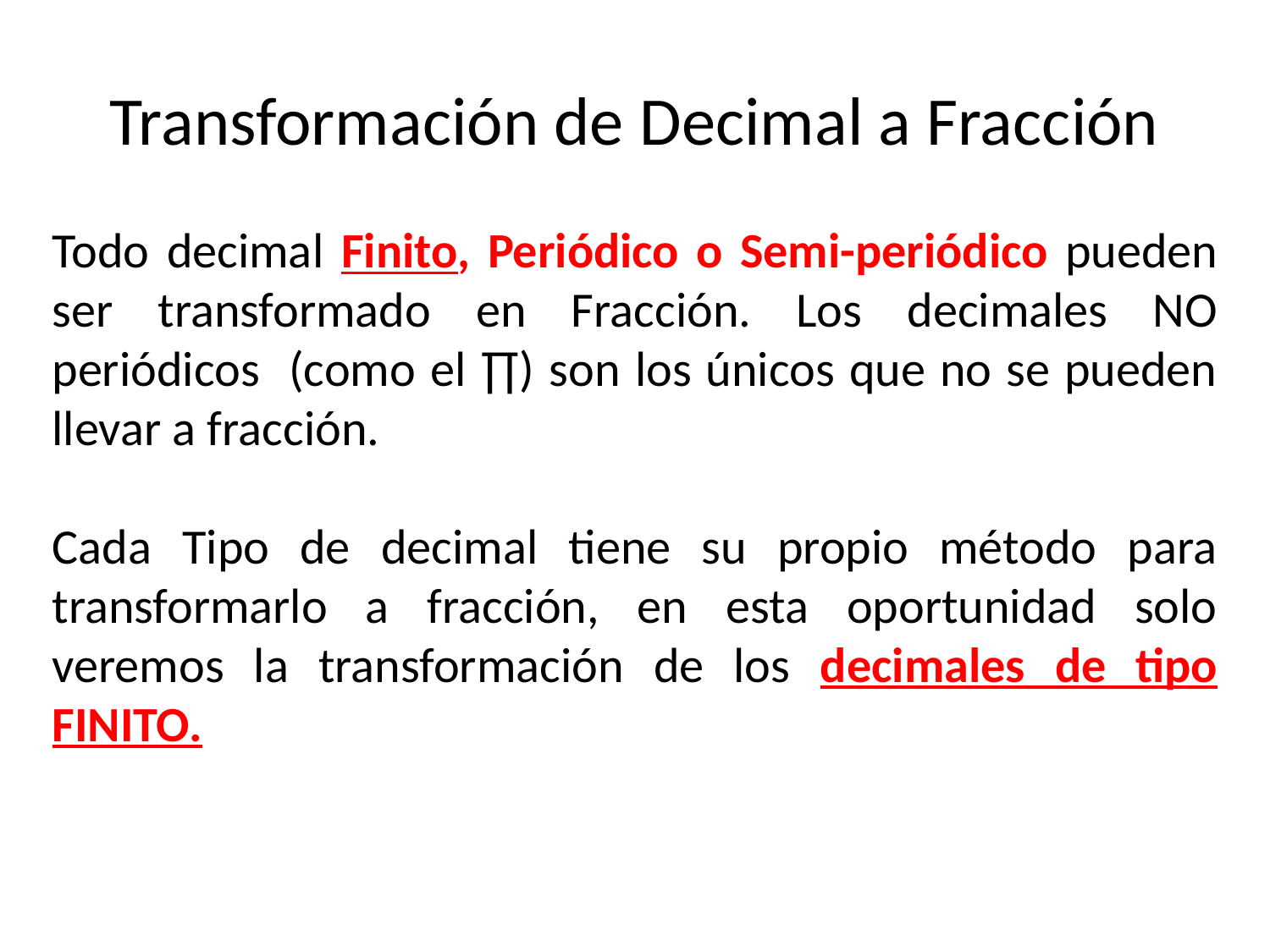

# Transformación de Decimal a Fracción
Todo decimal Finito, Periódico o Semi-periódico pueden ser transformado en Fracción. Los decimales NO periódicos  (como el ∏) son los únicos que no se pueden llevar a fracción.

Cada Tipo de decimal tiene su propio método para transformarlo a fracción, en esta oportunidad solo veremos la transformación de los decimales de tipo FINITO.